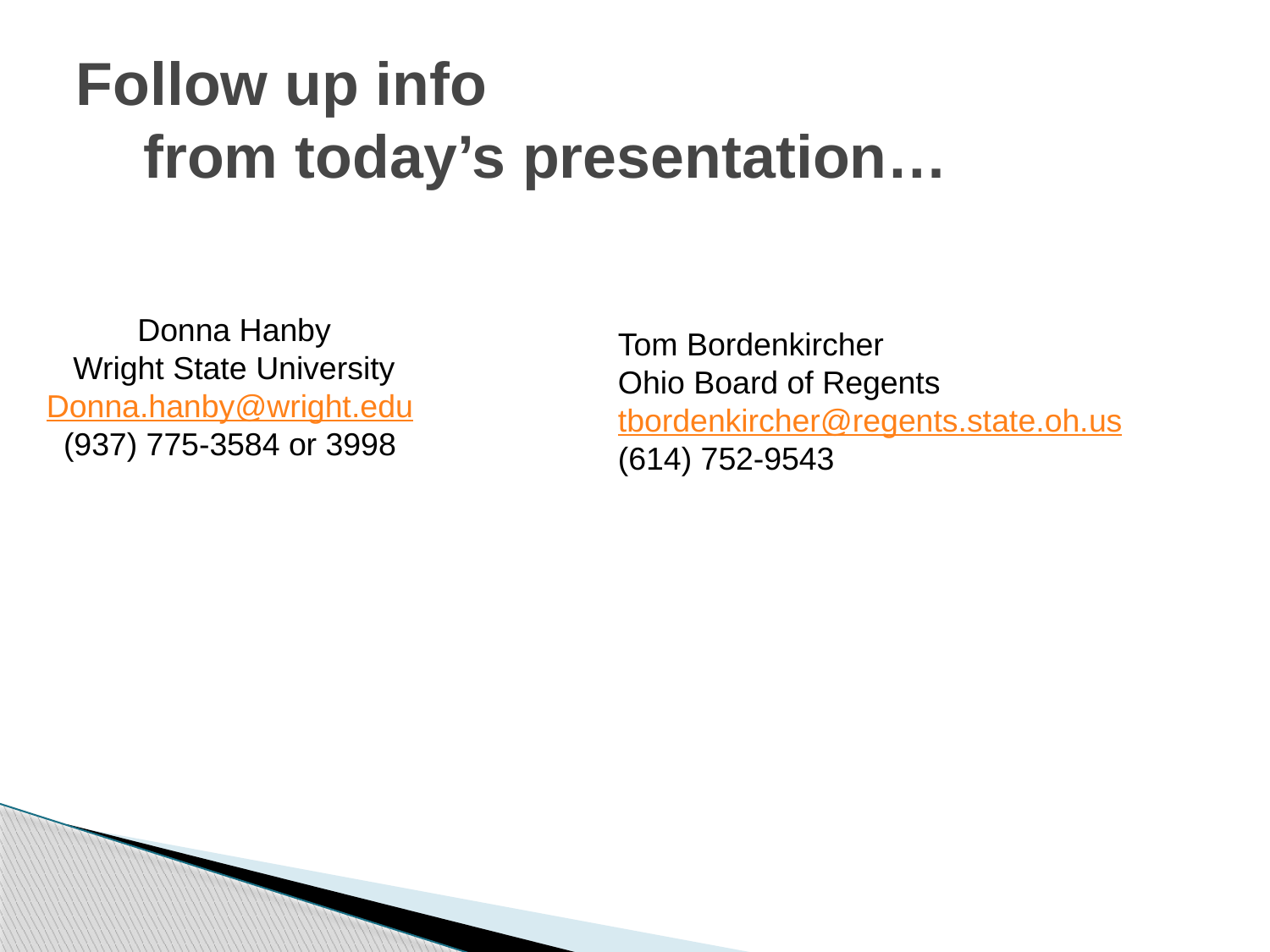

# Follow up info from today’s presentation…

 Donna Hanby
 Wright State University
Donna.hanby@wright.edu
(937) 775-3584 or 3998

Tom Bordenkircher
Ohio Board of Regents
tbordenkircher@regents.state.oh.us
(614) 752-9543